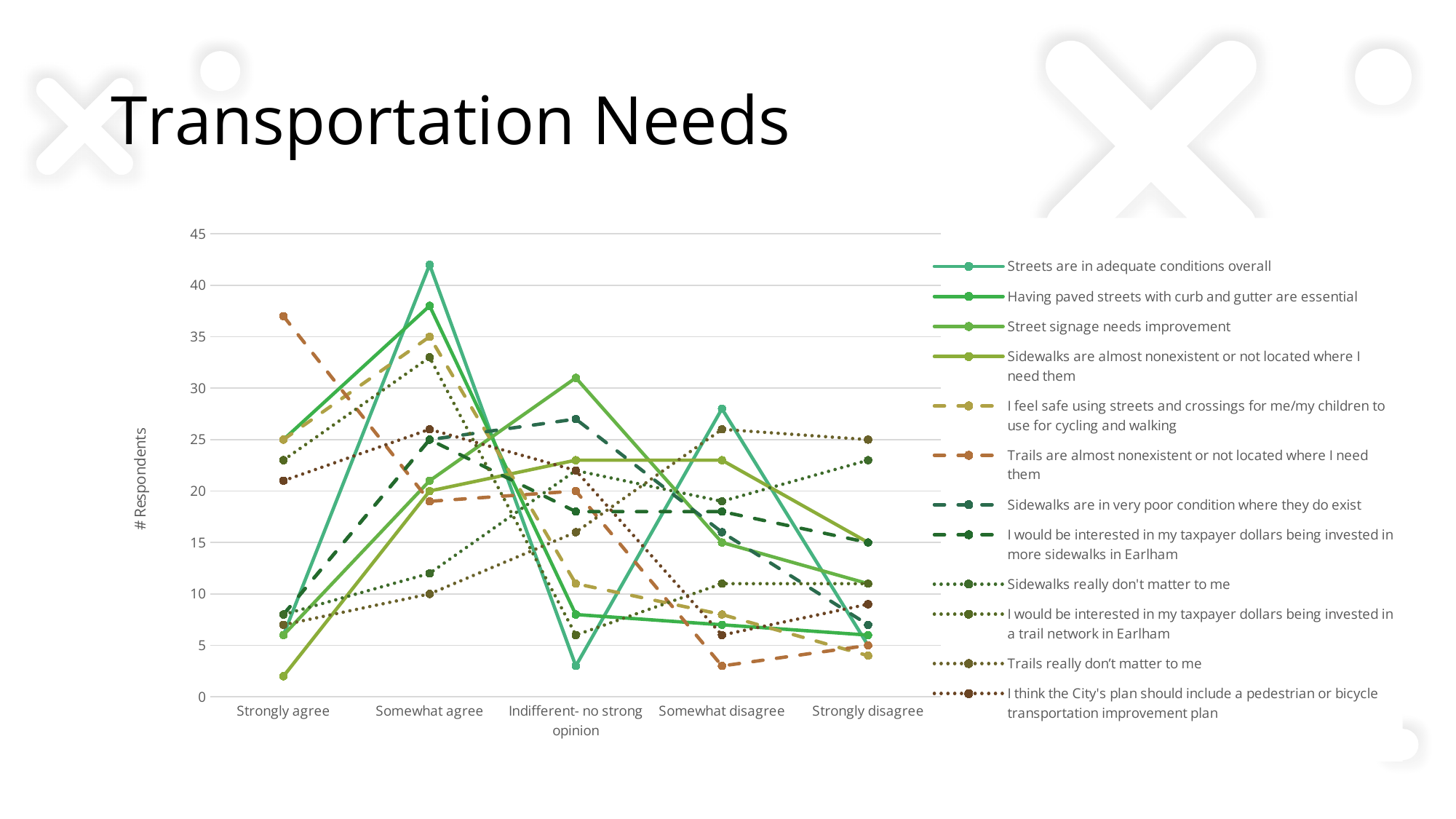

# Transportation Needs

### Chart

| Category | Streets are in adequate conditions overall | Having paved streets with curb and gutter are essential | Street signage needs improvement | Sidewalks are almost nonexistent or not located where I need them | I feel safe using streets and crossings for me/my children to use for cycling and walking | Trails are almost nonexistent or not located where I need them | Sidewalks are in very poor condition where they do exist | I would be interested in my taxpayer dollars being invested in more sidewalks in Earlham | Sidewalks really don't matter to me | I would be interested in my taxpayer dollars being invested in a trail network in Earlham | Trails really don’t matter to me | I think the City's plan should include a pedestrian or bicycle transportation improvement plan |
|---|---|---|---|---|---|---|---|---|---|---|---|---|
| Strongly agree | 6.0 | 25.0 | 6.0 | 2.0 | 25.0 | 37.0 | 8.0 | 8.0 | 8.0 | 23.0 | 7.0 | 21.0 |
| Somewhat agree | 42.0 | 38.0 | 21.0 | 20.0 | 35.0 | 19.0 | 25.0 | 25.0 | 12.0 | 33.0 | 10.0 | 26.0 |
| Indifferent- no strong opinion | 3.0 | 8.0 | 31.0 | 23.0 | 11.0 | 20.0 | 27.0 | 18.0 | 22.0 | 6.0 | 16.0 | 22.0 |
| Somewhat disagree | 28.0 | 7.0 | 15.0 | 23.0 | 8.0 | 3.0 | 16.0 | 18.0 | 19.0 | 11.0 | 26.0 | 6.0 |
| Strongly disagree | 5.0 | 6.0 | 11.0 | 15.0 | 4.0 | 5.0 | 7.0 | 15.0 | 23.0 | 11.0 | 25.0 | 9.0 |